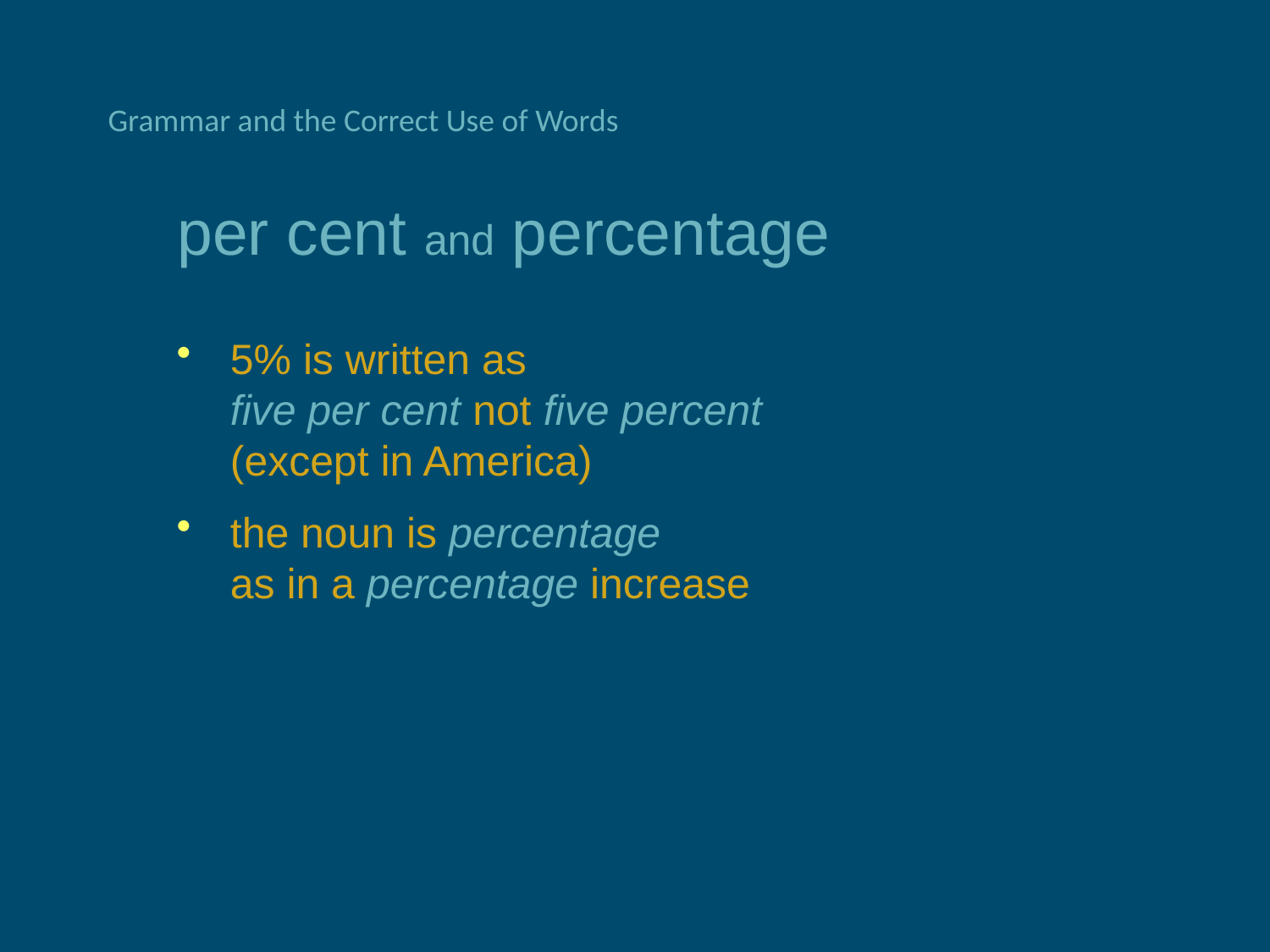

# Grammar and the Correct Use of Words
per cent and percentage
5% is written as
five per cent not five percent
(except in America)
the noun is percentage
as in a percentage increase